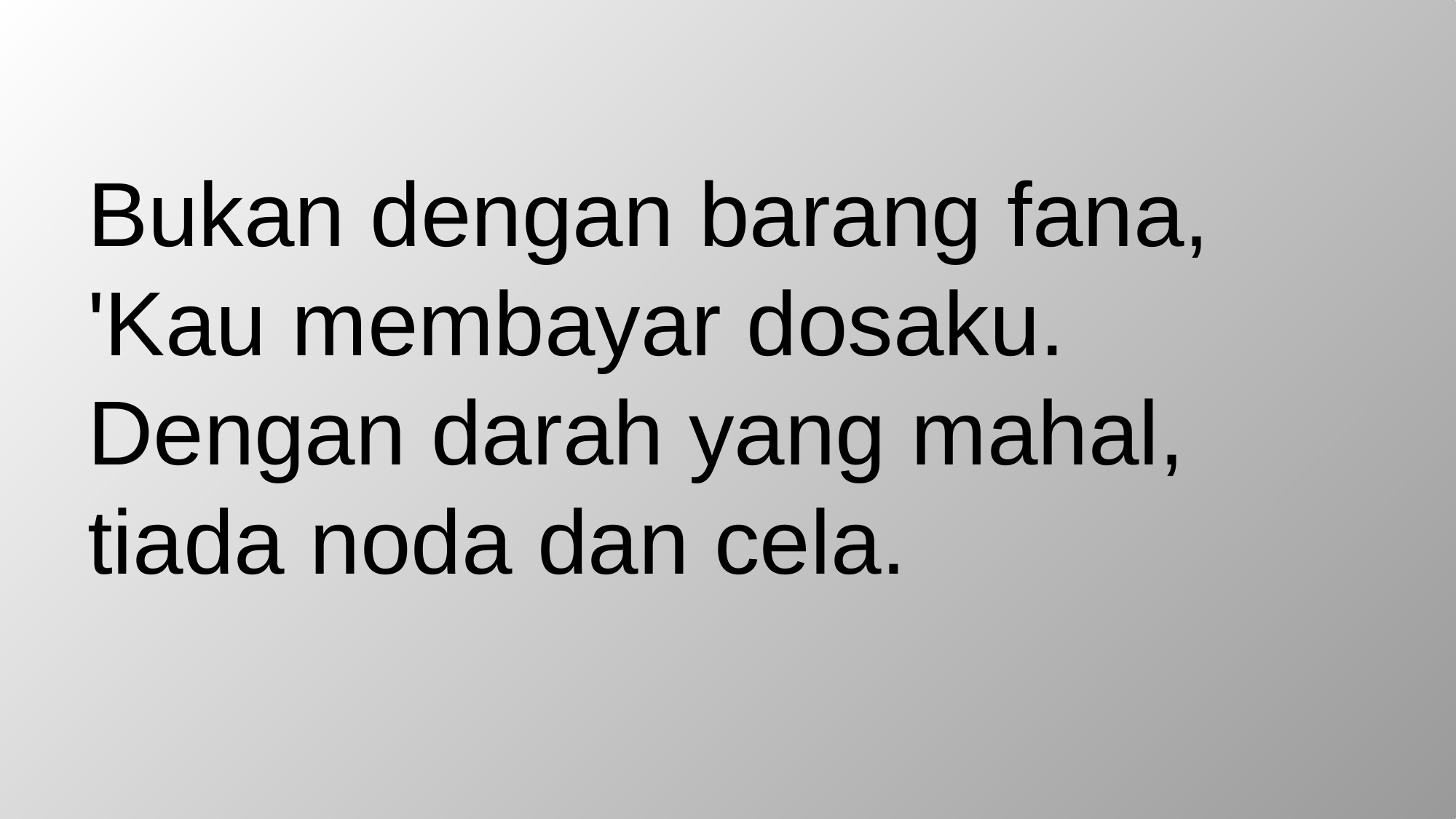

Bukan dengan barang fana,
'Kau membayar dosaku.
Dengan darah yang mahal,
tiada noda dan cela.